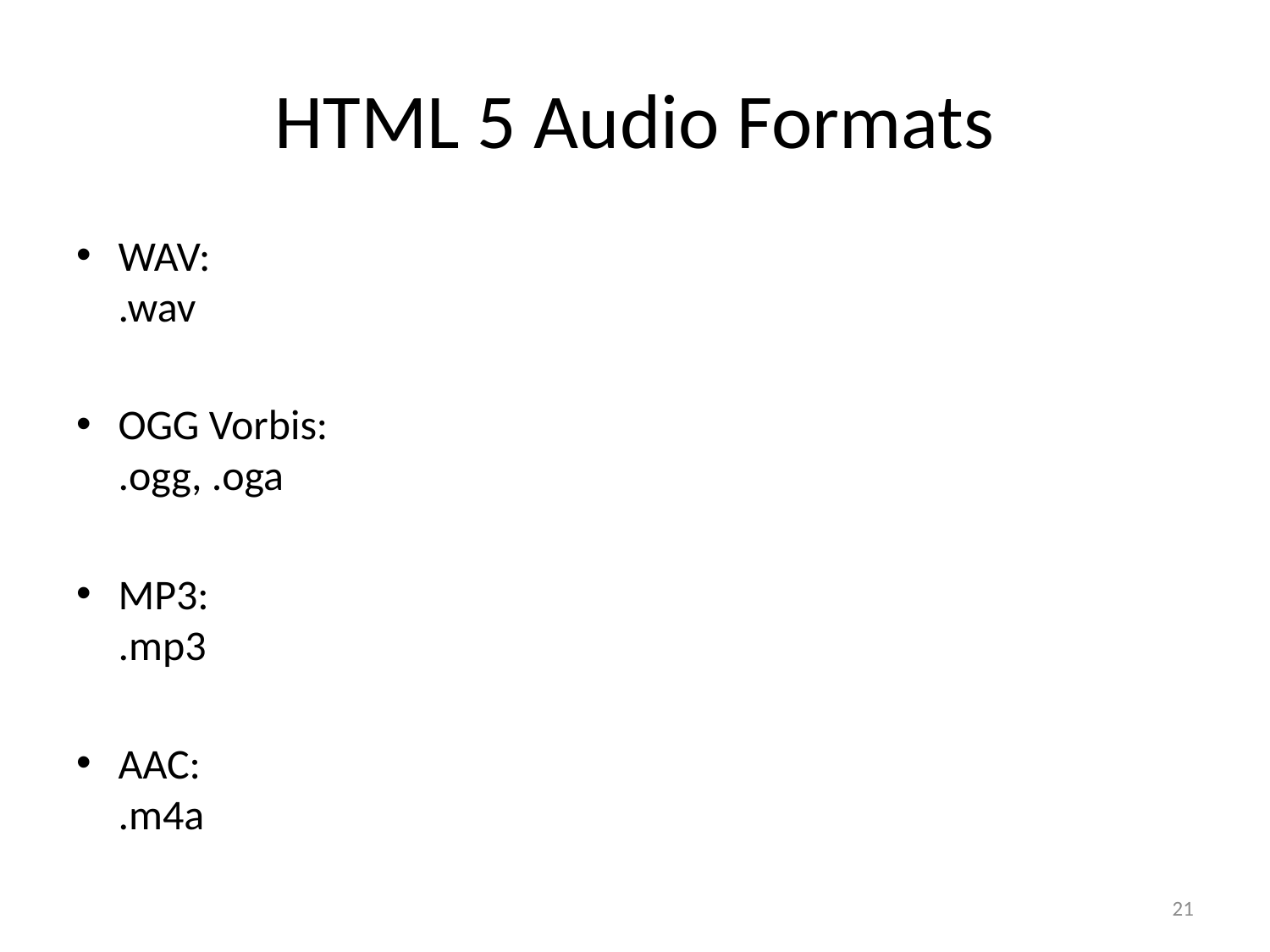

# HTML 5 Audio Formats
WAV:
.wav

OGG Vorbis:
.ogg, .oga

MP3:
.mp3

AAC:
.m4a
21